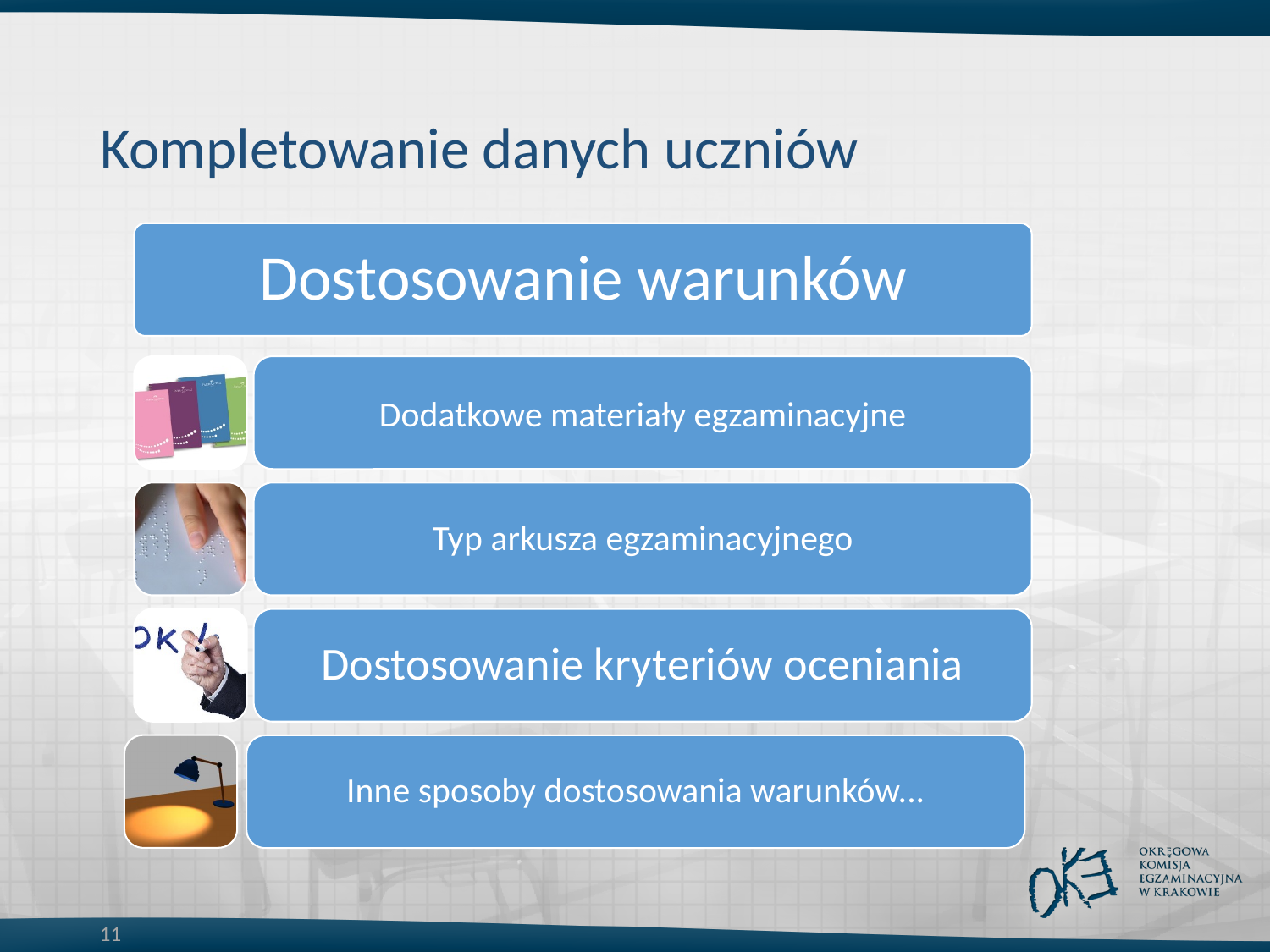

# Kompletowanie danych uczniów
Dostosowanie warunków
Dodatkowe materiały egzaminacyjne
Typ arkusza egzaminacyjnego
Dostosowanie kryteriów oceniania
Inne sposoby dostosowania warunków...